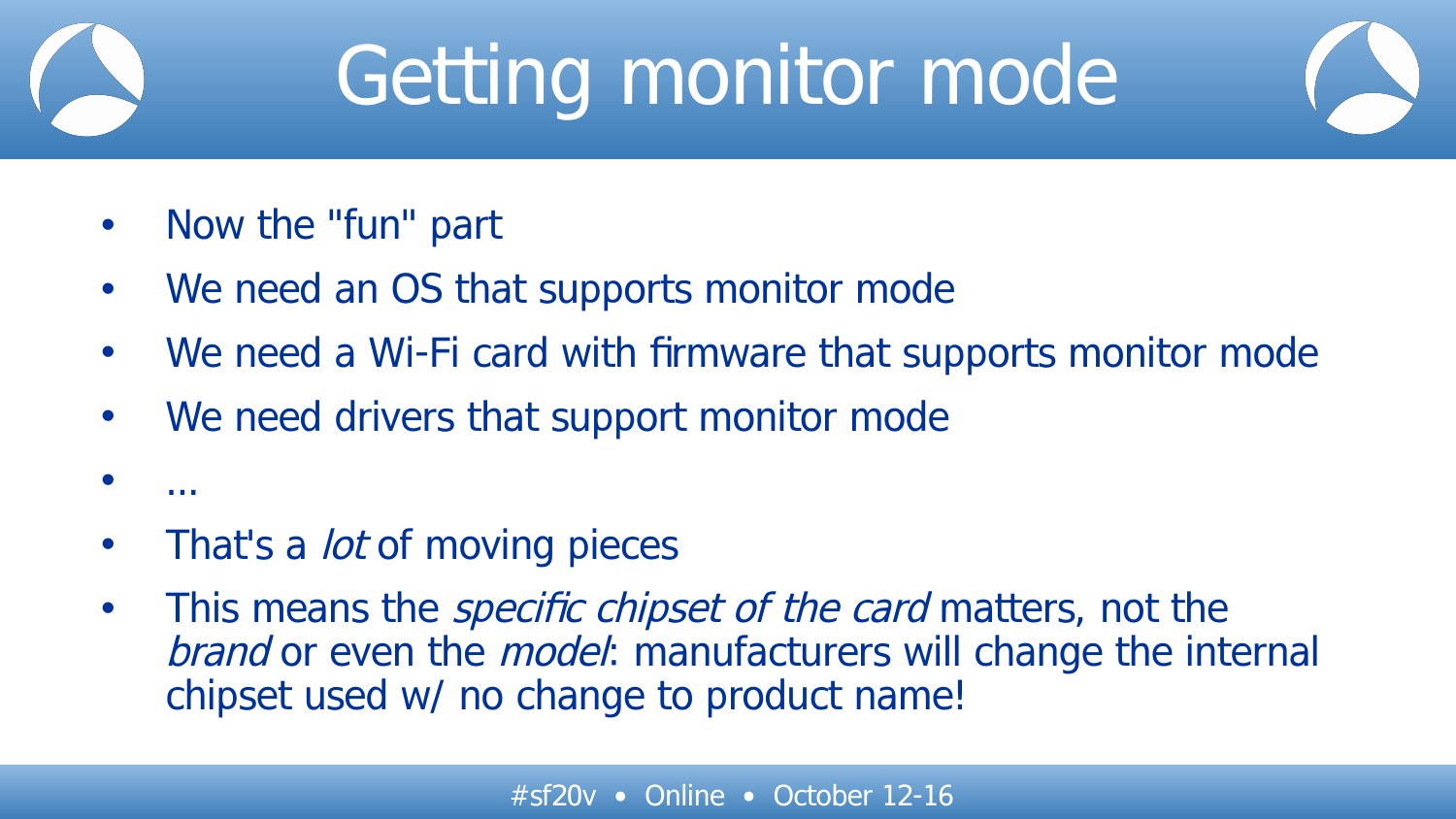

# Getting monitor mode
Now the "fun" part
We need an OS that supports monitor mode
We need a Wi-Fi card with firmware that supports monitor mode
We need drivers that support monitor mode
…
That's a lot of moving pieces
This means the specific chipset of the card matters, not the brand or even the model: manufacturers will change the internal chipset used w/ no change to product name!